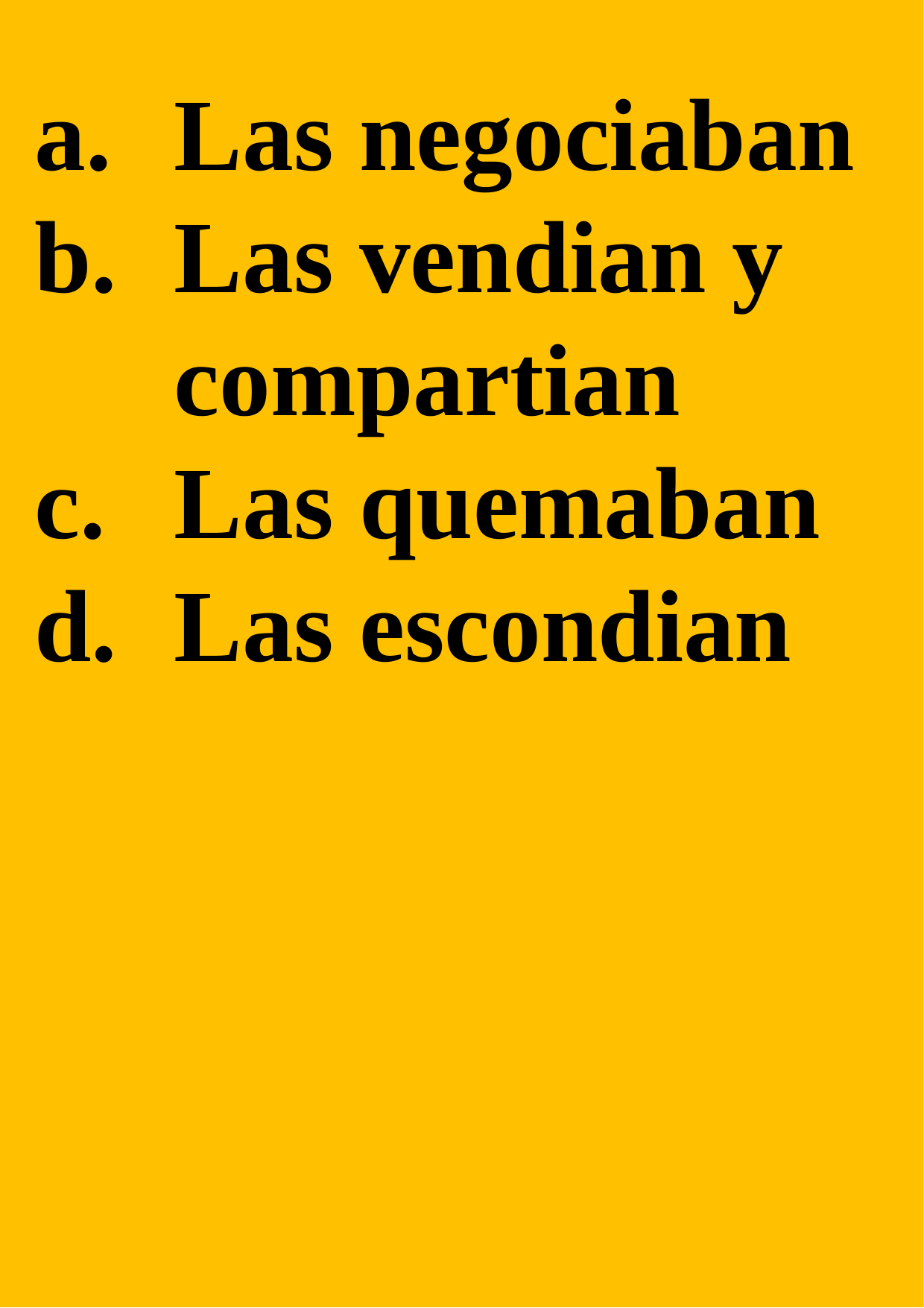

Las negociaban
Las vendian y compartian
Las quemaban
Las escondian